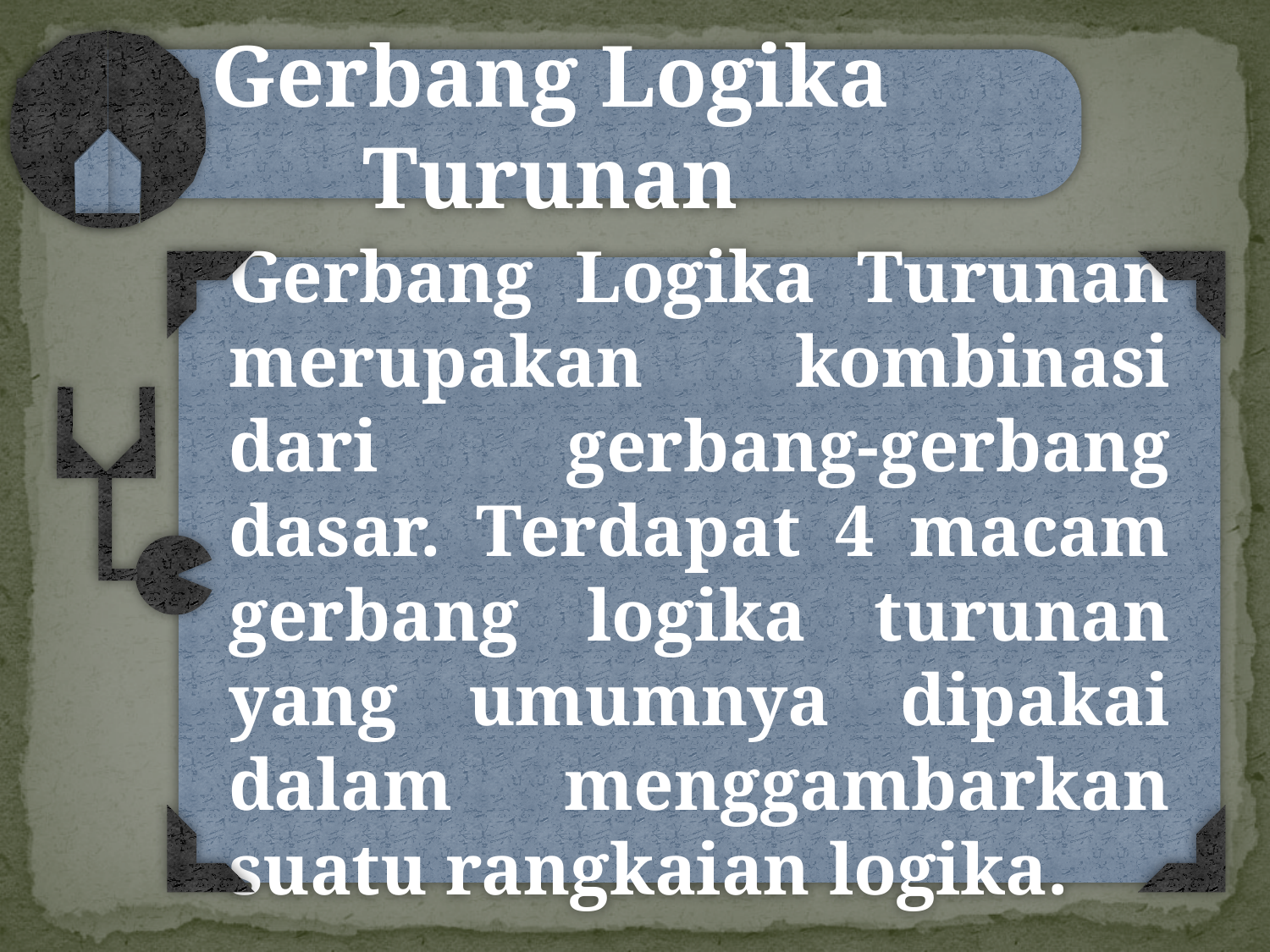

Gerbang Logika Turunan

Gerbang Logika Turunan merupakan kombinasi dari gerbang-gerbang dasar. Terdapat 4 macam gerbang logika turunan yang umumnya dipakai dalam menggambarkan suatu rangkaian logika.